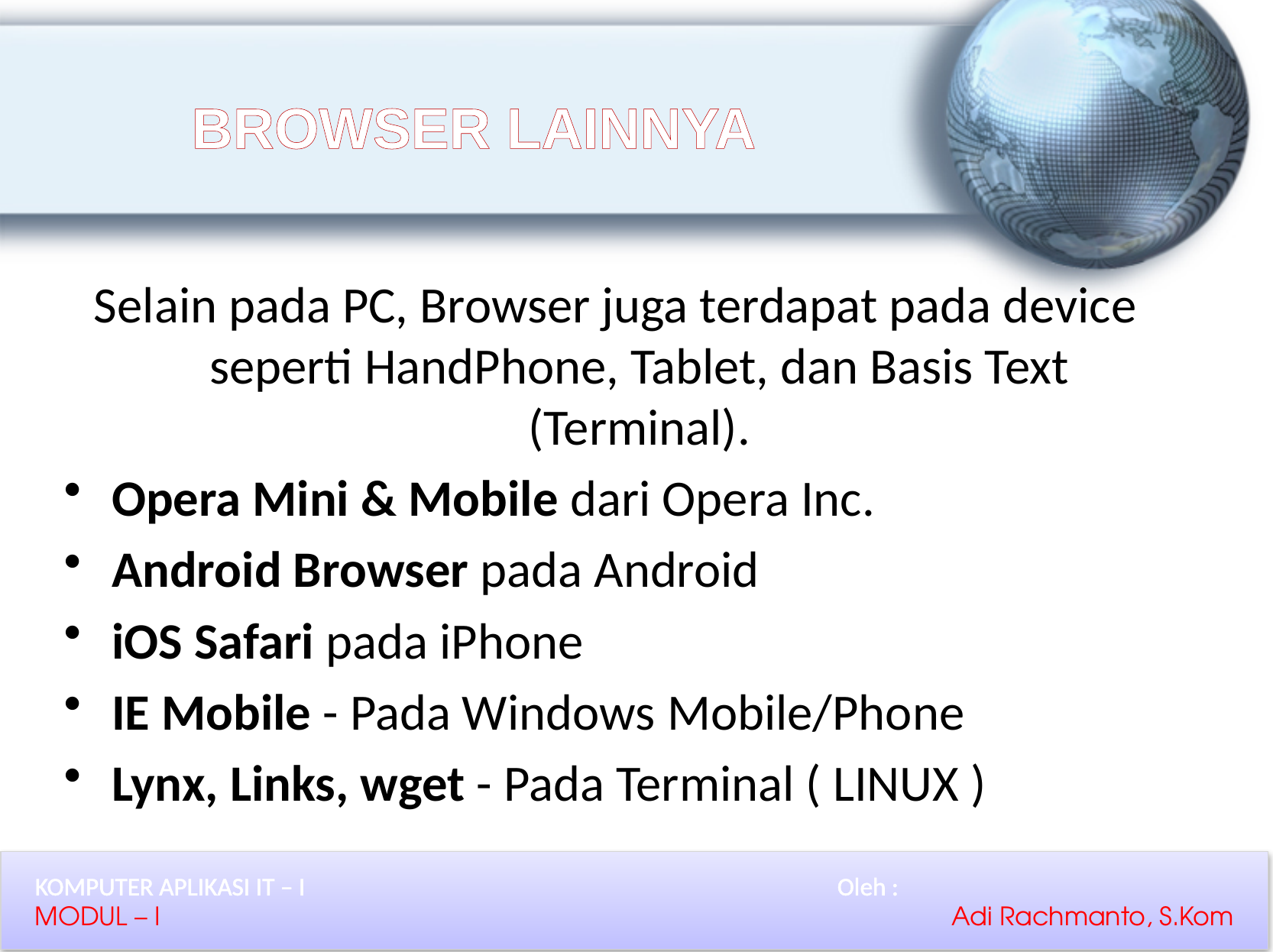

# BROWSER LAINNYA
Selain pada PC, Browser juga terdapat pada device seperti HandPhone, Tablet, dan Basis Text (Terminal).
Opera Mini & Mobile dari Opera Inc.
Android Browser pada Android
iOS Safari pada iPhone
IE Mobile - Pada Windows Mobile/Phone
Lynx, Links, wget - Pada Terminal ( LINUX )
KOMPUTER APLIKASI IT – I 					Oleh :
MODUL – I							Adi Rachmanto, S.Kom